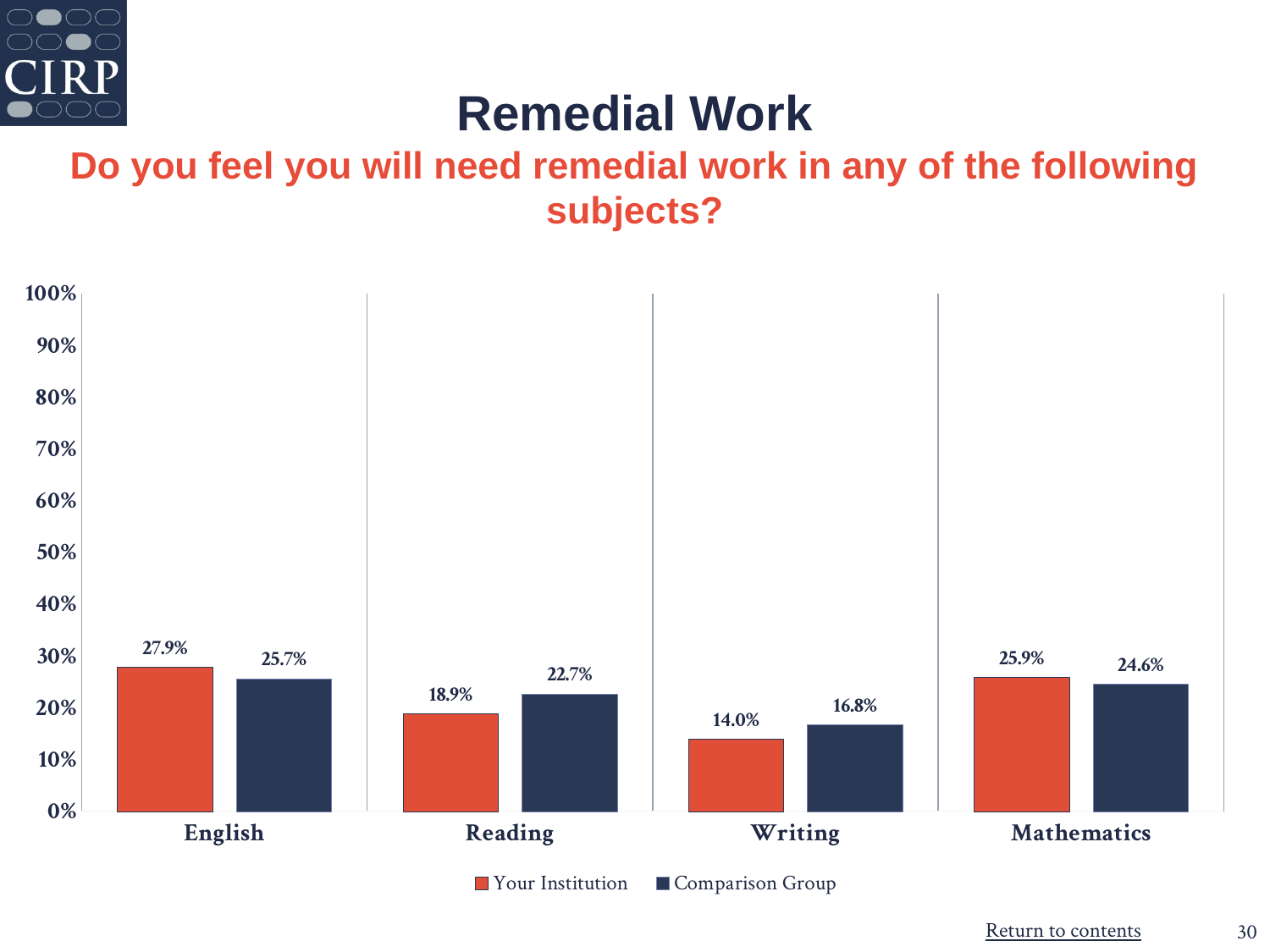

# Remedial Work Do you feel you will need remedial work in any of the following subjects?

### Chart

| Category | Your Institution | Comparison Group |
|---|---|---|
| English | 0.279 | 0.257 |
| Reading | 0.189 | 0.227 |
| Writing | 0.14 | 0.168 |
| Mathematics | 0.259 | 0.246 |
30